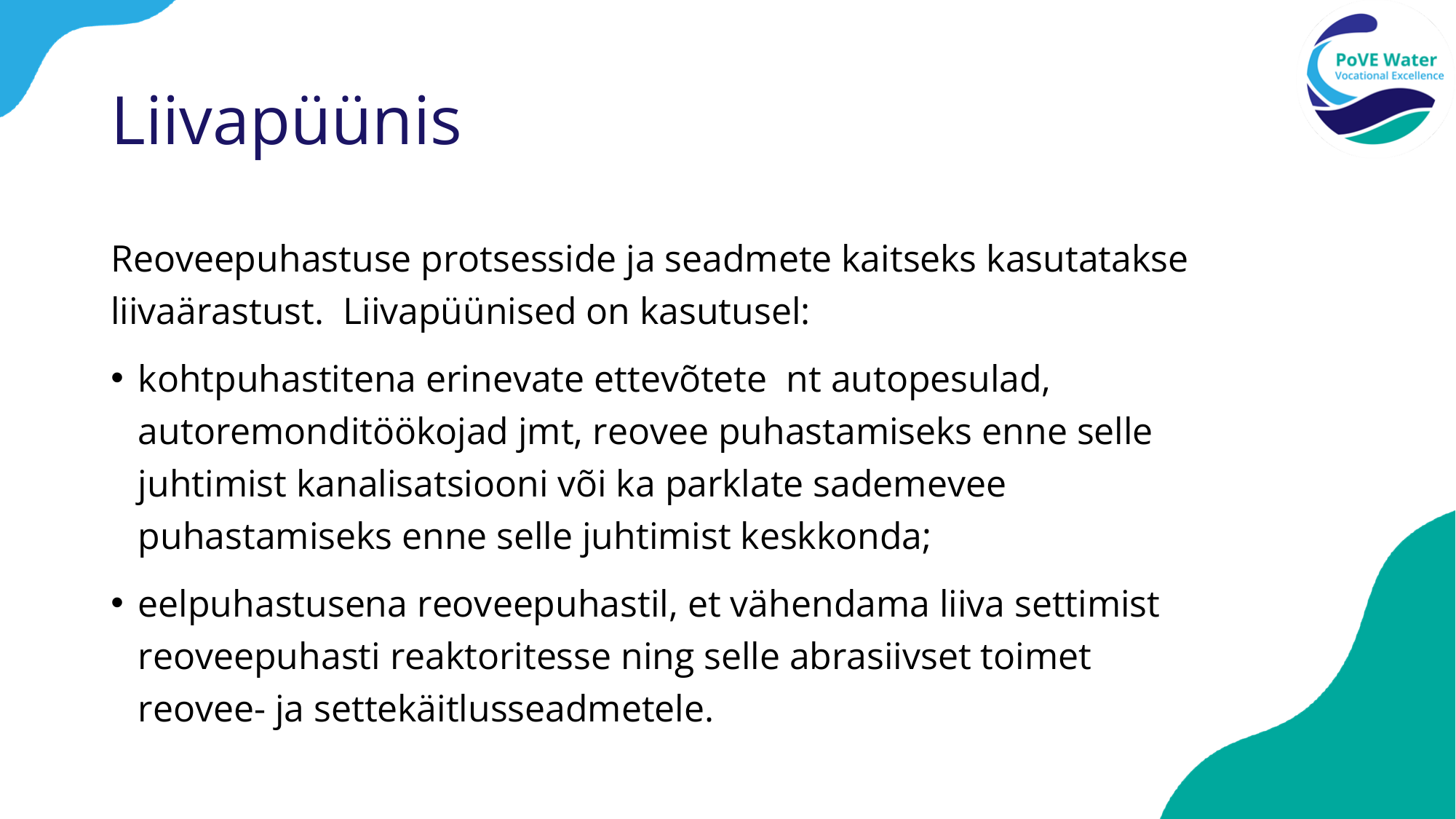

# Liivapüünis
Reoveepuhastuse protsesside ja seadmete kaitseks kasutatakse liivaärastust.  Liivapüünised on kasutusel:
kohtpuhastitena erinevate ettevõtete  nt autopesulad, autoremonditöökojad jmt, reovee puhastamiseks enne selle juhtimist kanalisatsiooni või ka parklate sademevee puhastamiseks enne selle juhtimist keskkonda;
eelpuhastusena reoveepuhastil, et vähendama liiva settimist reoveepuhasti reaktoritesse ning selle abrasiivset toimet reovee- ja settekäitlusseadmetele.